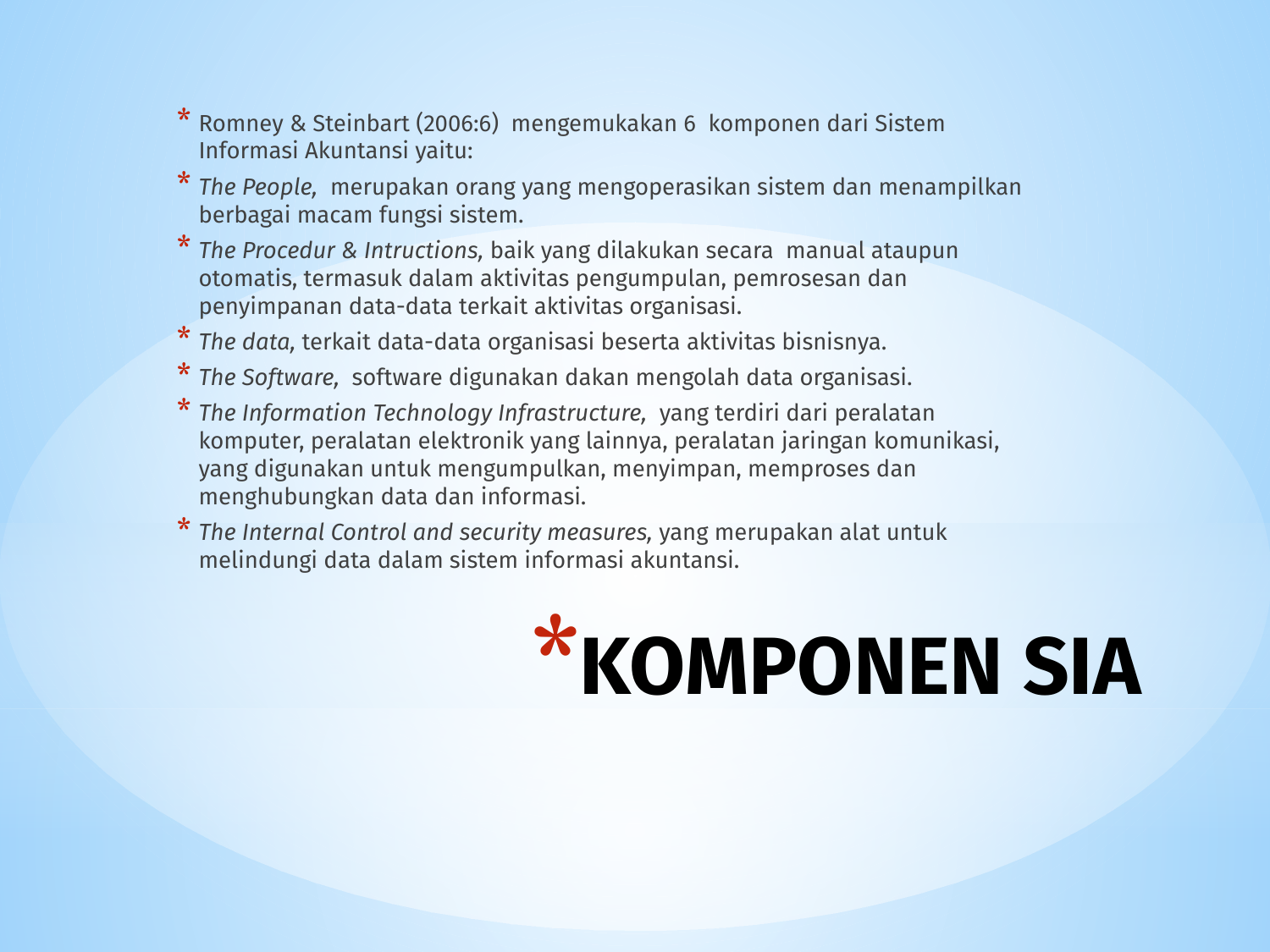

Romney & Steinbart (2006:6)  mengemukakan 6  komponen dari Sistem Informasi Akuntansi yaitu:
The People,  merupakan orang yang mengoperasikan sistem dan menampilkan berbagai macam fungsi sistem.
The Procedur & Intructions, baik yang dilakukan secara  manual ataupun otomatis, termasuk dalam aktivitas pengumpulan, pemrosesan dan penyimpanan data-data terkait aktivitas organisasi.
The data, terkait data-data organisasi beserta aktivitas bisnisnya.
The Software,  software digunakan dakan mengolah data organisasi.
The Information Technology Infrastructure,  yang terdiri dari peralatan komputer, peralatan elektronik yang lainnya, peralatan jaringan komunikasi, yang digunakan untuk mengumpulkan, menyimpan, memproses dan menghubungkan data dan informasi.
The Internal Control and security measures, yang merupakan alat untuk melindungi data dalam sistem informasi akuntansi.

# KOMPONEN SIA